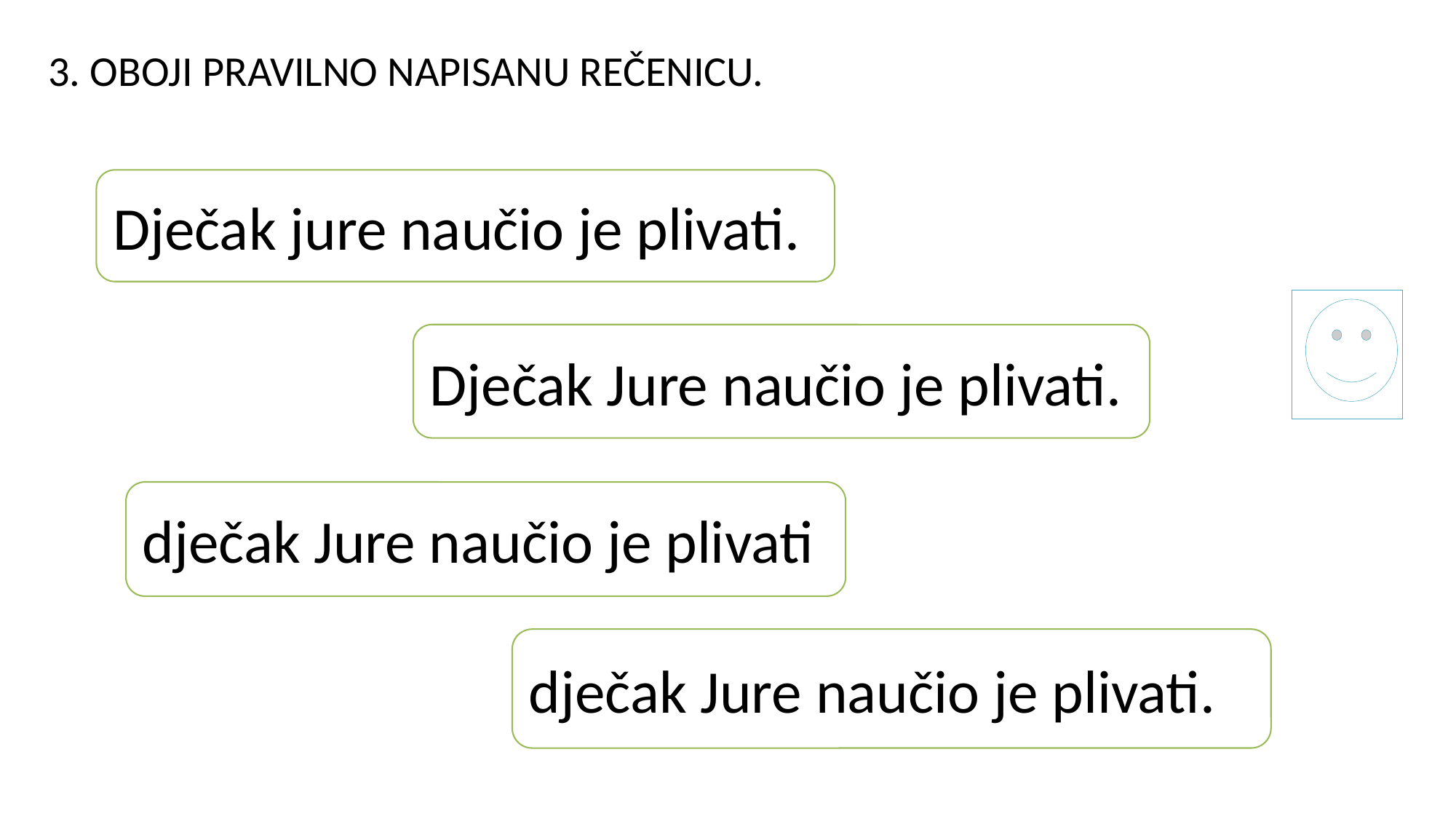

3. OBOJI PRAVILNO NAPISANU REČENICU.
Dječak jure naučio je plivati.

Dječak Jure naučio je plivati.
dječak Jure naučio je plivati
dječak Jure naučio je plivati.